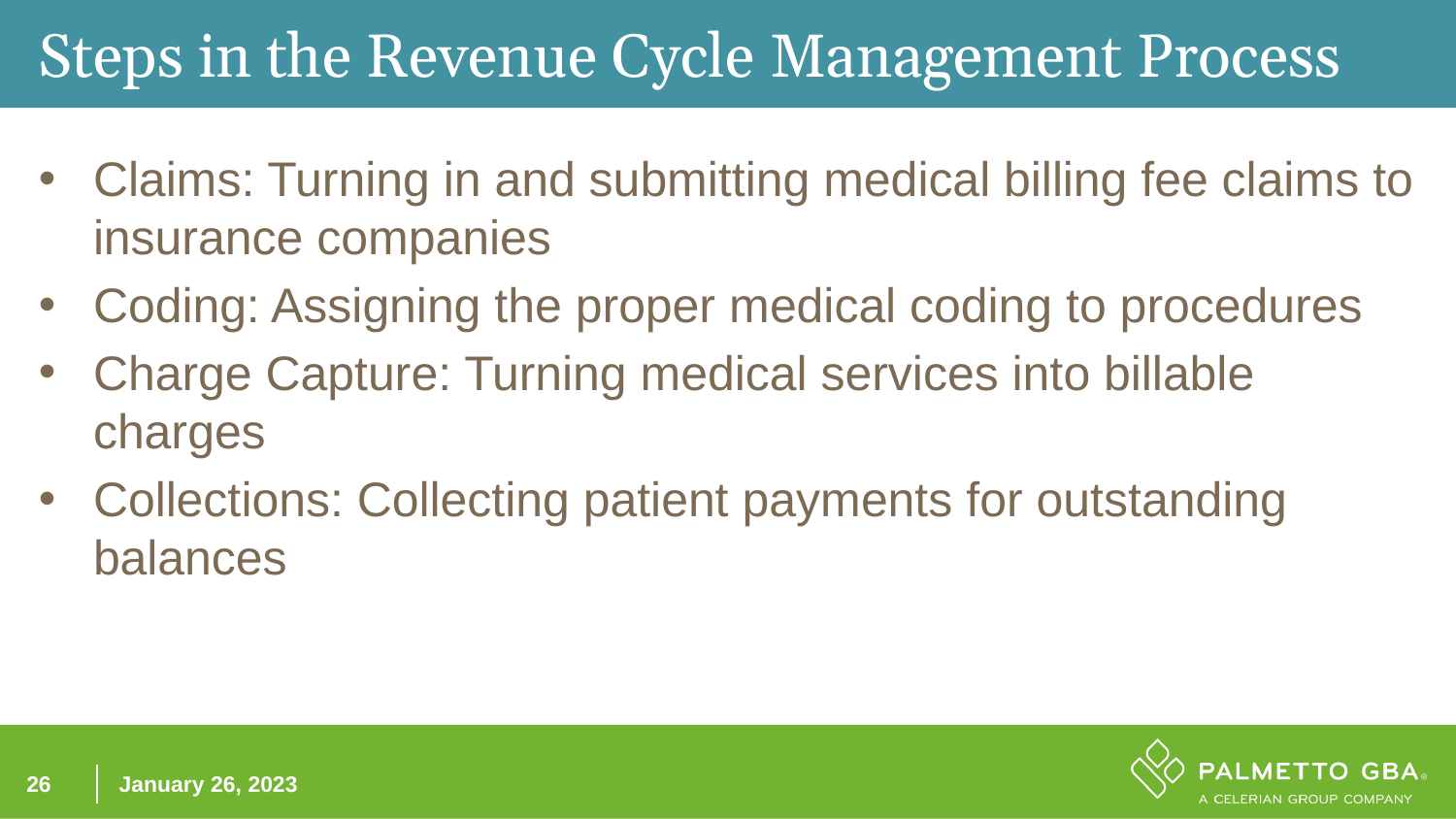

Steps in the Revenue Cycle Management Process
Claims: Turning in and submitting medical billing fee claims to insurance companies
Coding: Assigning the proper medical coding to procedures
Charge Capture: Turning medical services into billable charges
Collections: Collecting patient payments for outstanding balances